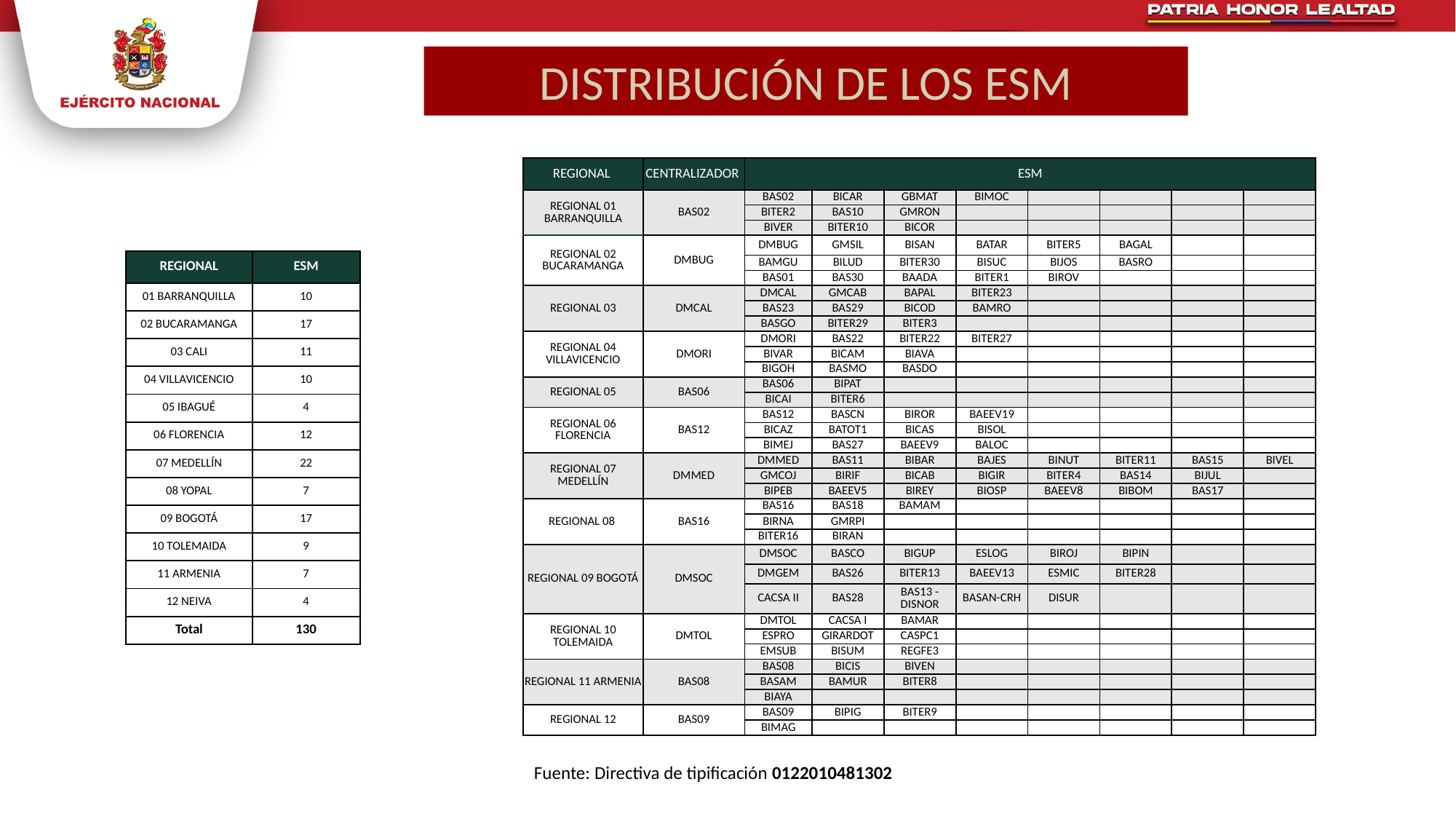

DISTRIBUCIÓN DE LOS ESM
| REGIONAL | CENTRALIZADOR | ESM |  |  |  |  |  |  |  |
| --- | --- | --- | --- | --- | --- | --- | --- | --- | --- |
| REGIONAL 01 BARRANQUILLA | BAS02 | BAS02 | BICAR | GBMAT | BIMOC |  |  |  |  |
|  |  | BITER2 | BAS10 | GMRON |  |  |  |  |  |
|  |  | BIVER | BITER10 | BICOR |  |  |  |  |  |
| REGIONAL 02 BUCARAMANGA | DMBUG | DMBUG | GMSIL | BISAN | BATAR | BITER5 | BAGAL |  |  |
|  |  | BAMGU | BILUD | BITER30 | BISUC | BIJOS | BASRO |  |  |
|  |  | BAS01 | BAS30 | BAADA | BITER1 | BIROV |  |  |  |
| REGIONAL 03 | DMCAL | DMCAL | GMCAB | BAPAL | BITER23 |  |  |  |  |
|  |  | BAS23 | BAS29 | BICOD | BAMRO |  |  |  |  |
|  |  | BASGO | BITER29 | BITER3 |  |  |  |  |  |
| REGIONAL 04 VILLAVICENCIO | DMORI | DMORI | BAS22 | BITER22 | BITER27 |  |  |  |  |
|  |  | BIVAR | BICAM | BIAVA |  |  |  |  |  |
|  |  | BIGOH | BASMO | BASDO |  |  |  |  |  |
| REGIONAL 05 | BAS06 | BAS06 | BIPAT |  |  |  |  |  |  |
|  |  | BICAI | BITER6 |  |  |  |  |  |  |
| REGIONAL 06 FLORENCIA | BAS12 | BAS12 | BASCN | BIROR | BAEEV19 |  |  |  |  |
|  |  | BICAZ | BATOT1 | BICAS | BISOL |  |  |  |  |
|  |  | BIMEJ | BAS27 | BAEEV9 | BALOC |  |  |  |  |
| REGIONAL 07 MEDELLÍN | DMMED | DMMED | BAS11 | BIBAR | BAJES | BINUT | BITER11 | BAS15 | BIVEL |
|  |  | GMCOJ | BIRIF | BICAB | BIGIR | BITER4 | BAS14 | BIJUL |  |
|  |  | BIPEB | BAEEV5 | BIREY | BIOSP | BAEEV8 | BIBOM | BAS17 |  |
| REGIONAL 08 | BAS16 | BAS16 | BAS18 | BAMAM |  |  |  |  |  |
|  |  | BIRNA | GMRPI |  |  |  |  |  |  |
|  |  | BITER16 | BIRAN |  |  |  |  |  |  |
| REGIONAL 09 BOGOTÁ | DMSOC | DMSOC | BASCO | BIGUP | ESLOG | BIROJ | BIPIN |  |  |
|  |  | DMGEM | BAS26 | BITER13 | BAEEV13 | ESMIC | BITER28 |  |  |
|  |  | CACSA II | BAS28 | BAS13 - DISNOR | BASAN-CRH | DISUR |  |  |  |
| REGIONAL 10 TOLEMAIDA | DMTOL | DMTOL | CACSA I | BAMAR |  |  |  |  |  |
|  |  | ESPRO | GIRARDOT | CASPC1 |  |  |  |  |  |
|  |  | EMSUB | BISUM | REGFE3 |  |  |  |  |  |
| REGIONAL 11 ARMENIA | BAS08 | BAS08 | BICIS | BIVEN |  |  |  |  |  |
|  |  | BASAM | BAMUR | BITER8 |  |  |  |  |  |
|  |  | BIAYA |  |  |  |  |  |  |  |
| REGIONAL 12 | BAS09 | BAS09 | BIPIG | BITER9 |  |  |  |  |  |
|  |  | BIMAG |  |  |  |  |  |  |  |
| REGIONAL | ESM |
| --- | --- |
| 01 BARRANQUILLA | 10 |
| 02 BUCARAMANGA | 17 |
| 03 CALI | 11 |
| 04 VILLAVICENCIO | 10 |
| 05 IBAGUÉ | 4 |
| 06 FLORENCIA | 12 |
| 07 MEDELLÍN | 22 |
| 08 YOPAL | 7 |
| 09 BOGOTÁ | 17 |
| 10 TOLEMAIDA | 9 |
| 11 ARMENIA | 7 |
| 12 NEIVA | 4 |
| Total | 130 |
Fuente: Directiva de tipificación 0122010481302